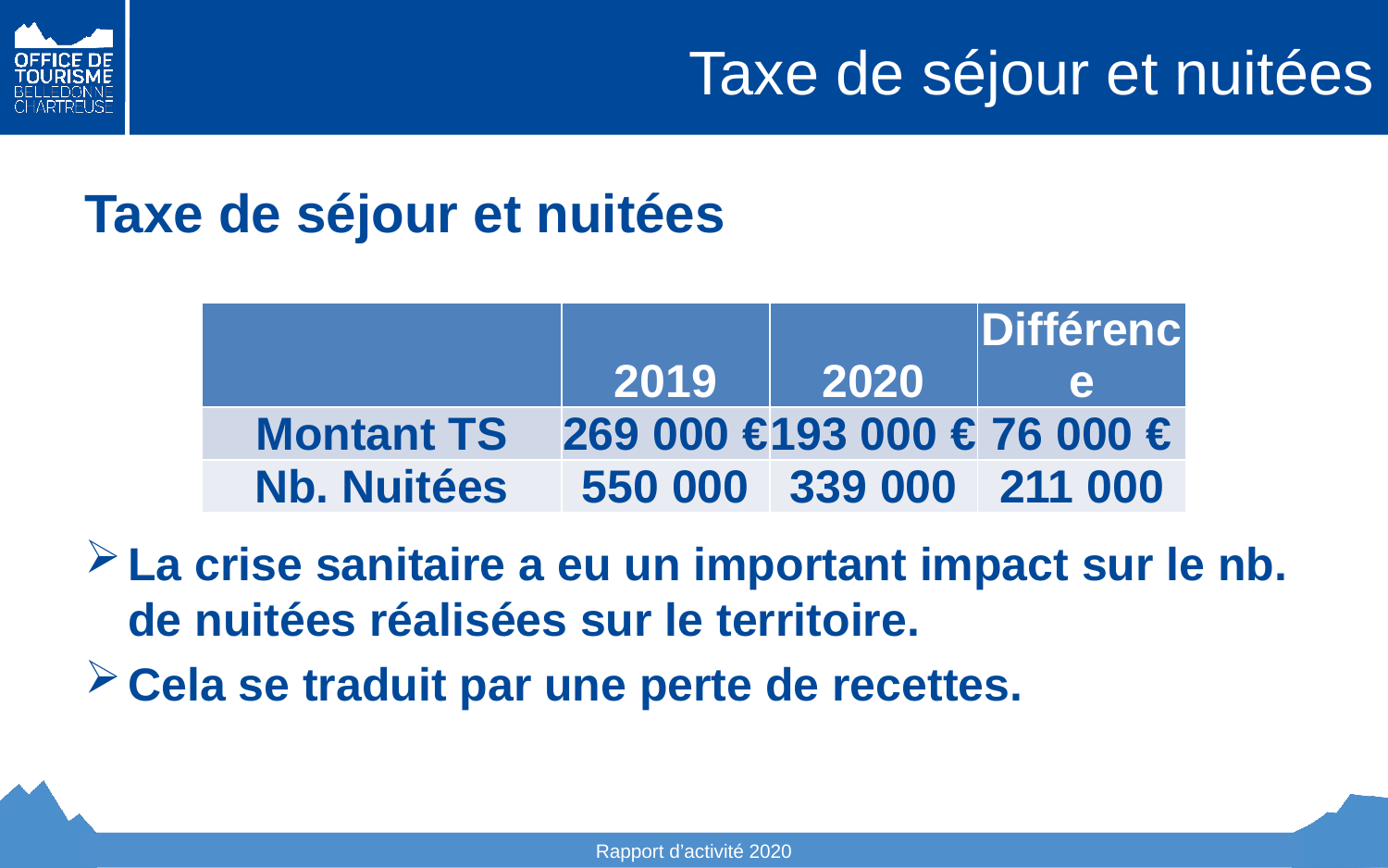

# Taxe de séjour et nuitées
Taxe de séjour et nuitées

La crise sanitaire a eu un important impact sur le nb. de nuitées réalisées sur le territoire.
Cela se traduit par une perte de recettes.

|  | 2019 | 2020 | Différence |
| --- | --- | --- | --- |
| Montant TS | 269 000 € | 193 000 € | 76 000 € |
| Nb. Nuitées | 550 000 | 339 000 | 211 000 |